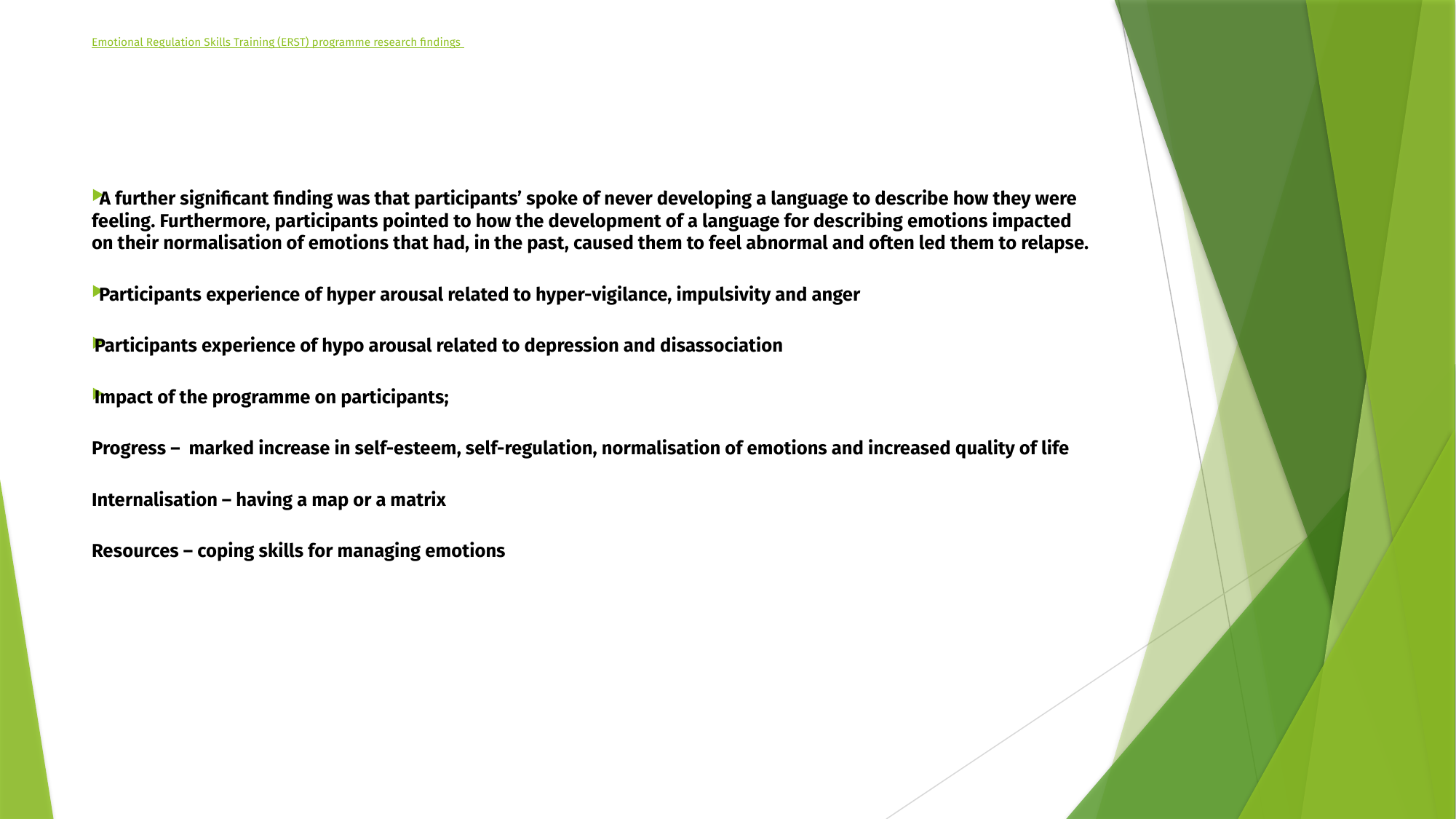

# Emotional Regulation Skills Training (ERST) programme research findings

 A further significant finding was that participants’ spoke of never developing a language to describe how they were feeling. Furthermore, participants pointed to how the development of a language for describing emotions impacted on their normalisation of emotions that had, in the past, caused them to feel abnormal and often led them to relapse.

 Participants experience of hyper arousal related to hyper-vigilance, impulsivity and anger

Participants experience of hypo arousal related to depression and disassociation

Impact of the programme on participants;

Progress –  marked increase in self-esteem, self-regulation, normalisation of emotions and increased quality of life

Internalisation – having a map or a matrix

Resources – coping skills for managing emotions